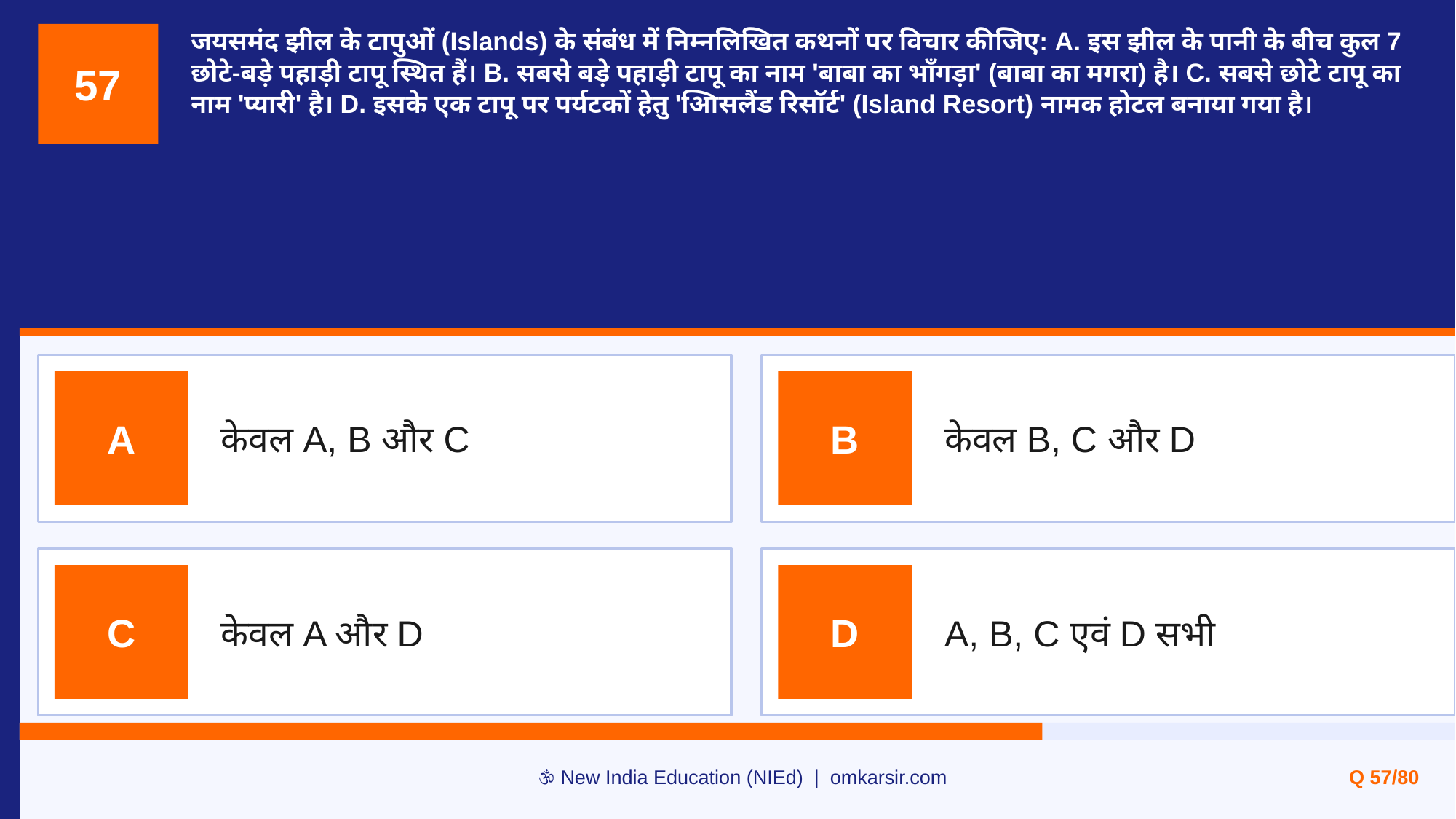

जयसमंद झील के टापुओं (Islands) के संबंध में निम्नलिखित कथनों पर विचार कीजिए: A. इस झील के पानी के बीच कुल 7 छोटे-बड़े पहाड़ी टापू स्थित हैं। B. सबसे बड़े पहाड़ी टापू का नाम 'बाबा का भाँगड़ा' (बाबा का मगरा) है। C. सबसे छोटे टापू का नाम 'प्यारी' है। D. इसके एक टापू पर पर्यटकों हेतु 'आिसलैंड रिसॉर्ट' (Island Resort) नामक होटल बनाया गया है।
57

केवल A, B और C
केवल B, C और D
A
B

केवल A और D
A, B, C एवं D सभी
C
D

🕉️ New India Education (NIEd)  |  omkarsir.com
Q 57/80